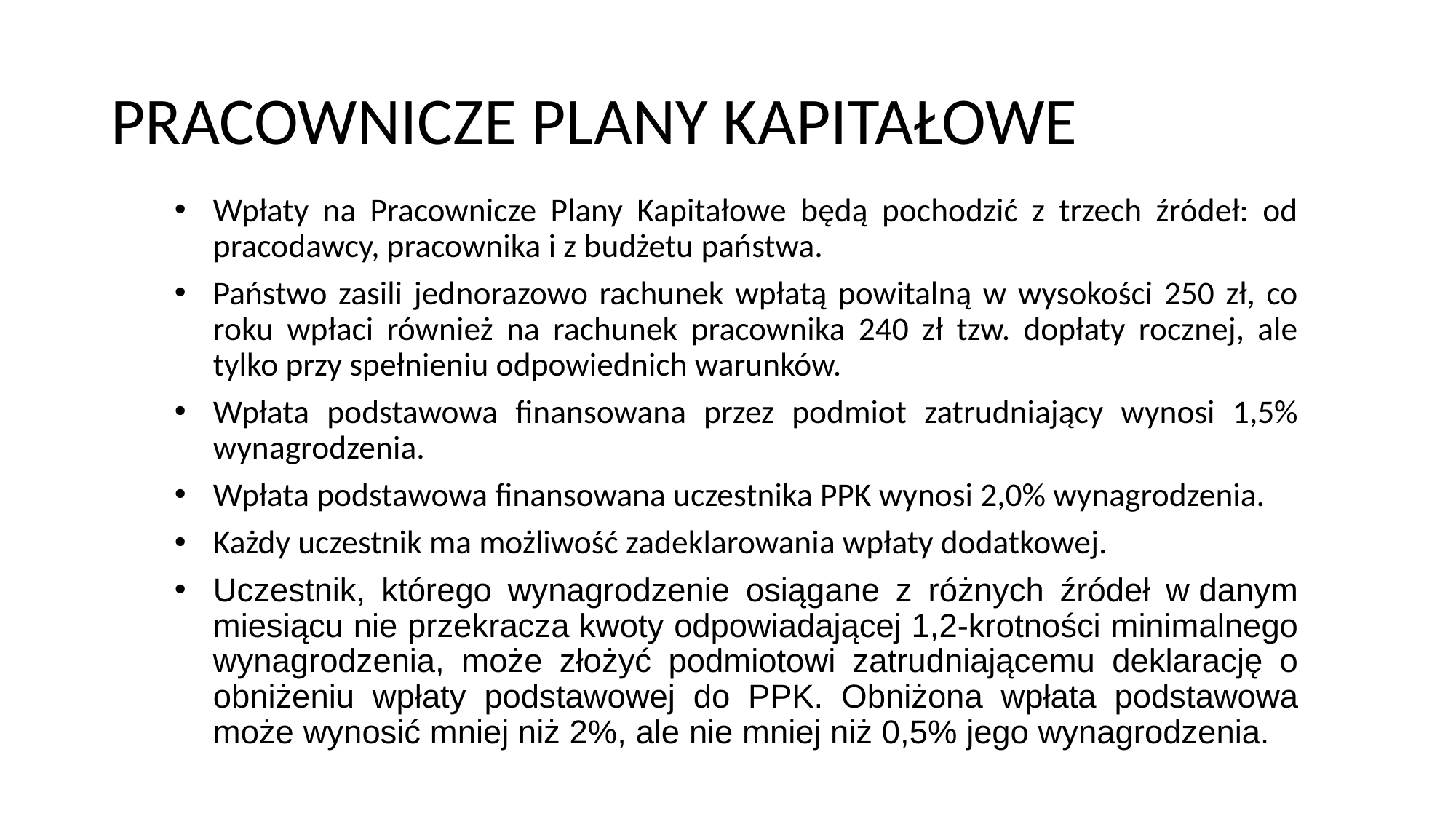

PRACOWNICZE PLANY KAPITAŁOWE
Wpłaty na Pracownicze Plany Kapitałowe będą pochodzić z trzech źródeł: od pracodawcy, pracownika i z budżetu państwa.
Państwo zasili jednorazowo rachunek wpłatą powitalną w wysokości 250 zł, co roku wpłaci również na rachunek pracownika 240 zł tzw. dopłaty rocznej, ale tylko przy spełnieniu odpowiednich warunków.
Wpłata podstawowa finansowana przez podmiot zatrudniający wynosi 1,5% wynagrodzenia.
Wpłata podstawowa finansowana uczestnika PPK wynosi 2,0% wynagrodzenia.
Każdy uczestnik ma możliwość zadeklarowania wpłaty dodatkowej.
Uczestnik, którego wynagrodzenie osiągane z różnych źródeł w danym miesiącu nie przekracza kwoty odpowiadającej 1,2-krotności minimalnego wynagrodzenia, może złożyć podmiotowi zatrudniającemu deklarację o obniżeniu wpłaty podstawowej do PPK. Obniżona wpłata podstawowa może wynosić mniej niż 2%, ale nie mniej niż 0,5% jego wynagrodzenia.